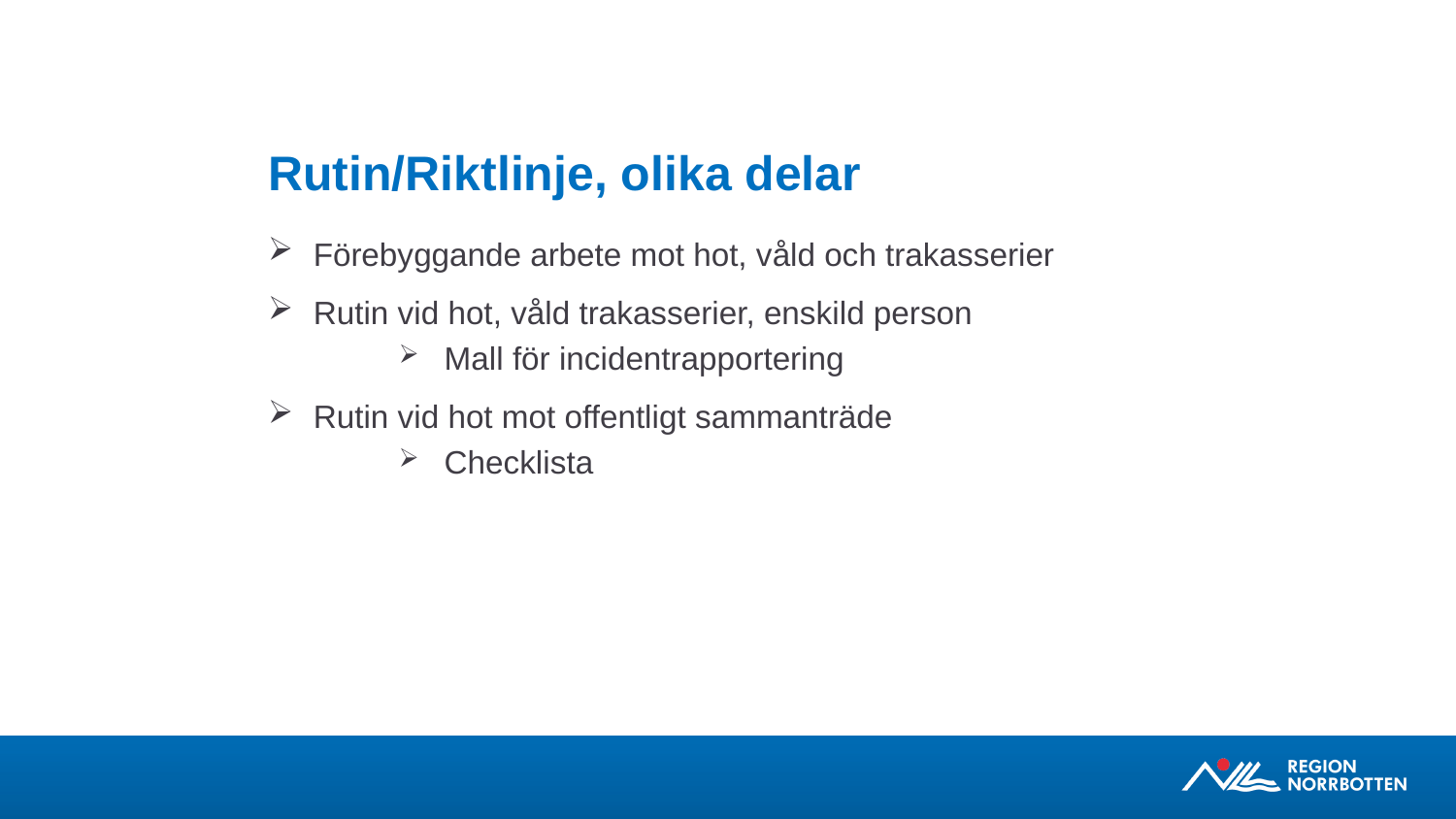

# Rutin/Riktlinje, olika delar
Förebyggande arbete mot hot, våld och trakasserier
Rutin vid hot, våld trakasserier, enskild person
Mall för incidentrapportering
Rutin vid hot mot offentligt sammanträde
Checklista